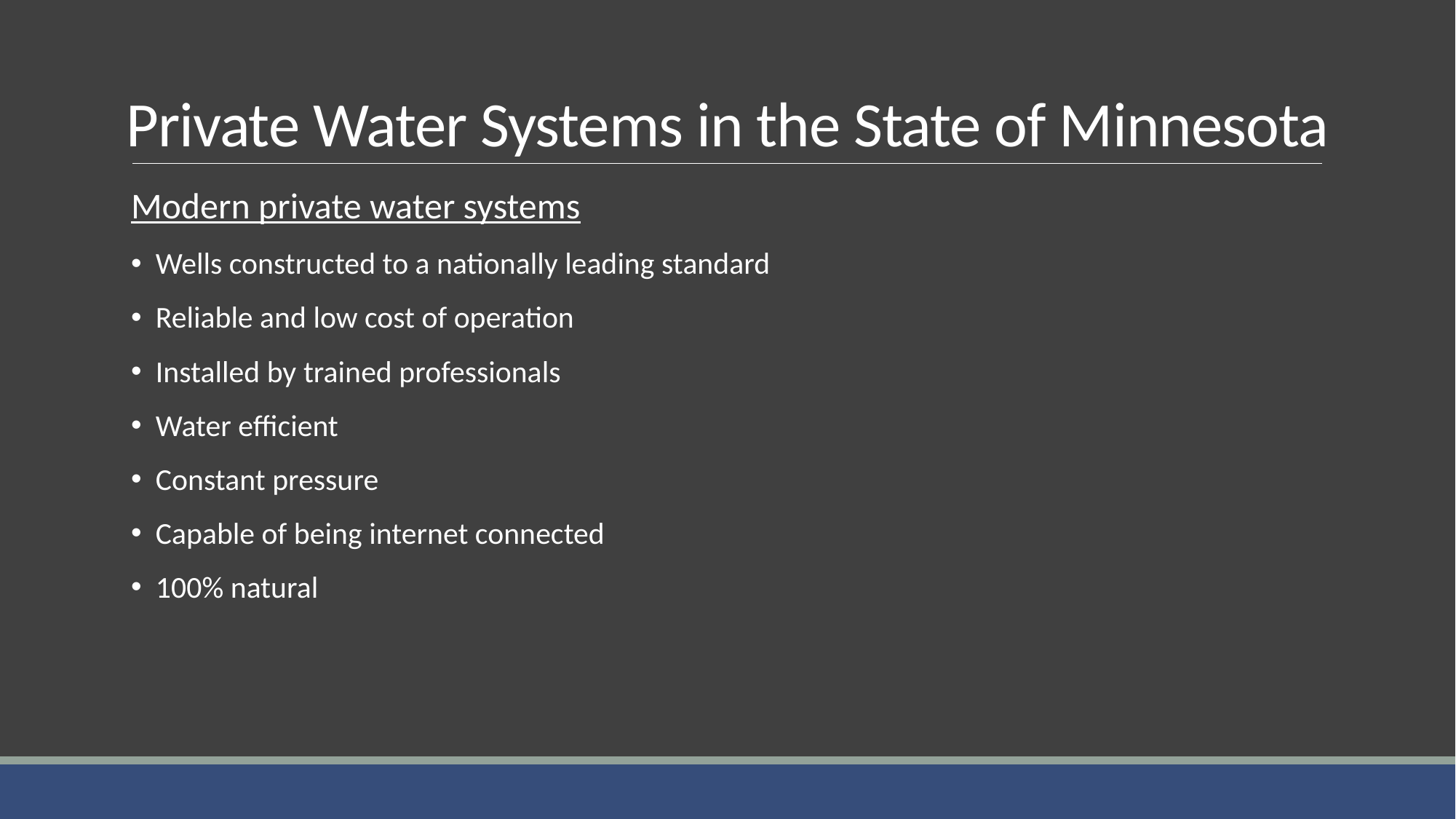

# Private Water Systems in the State of Minnesota
Modern private water systems
  Wells constructed to a nationally leading standard
  Reliable and low cost of operation
  Installed by trained professionals
  Water efficient
  Constant pressure
  Capable of being internet connected
  100% natural